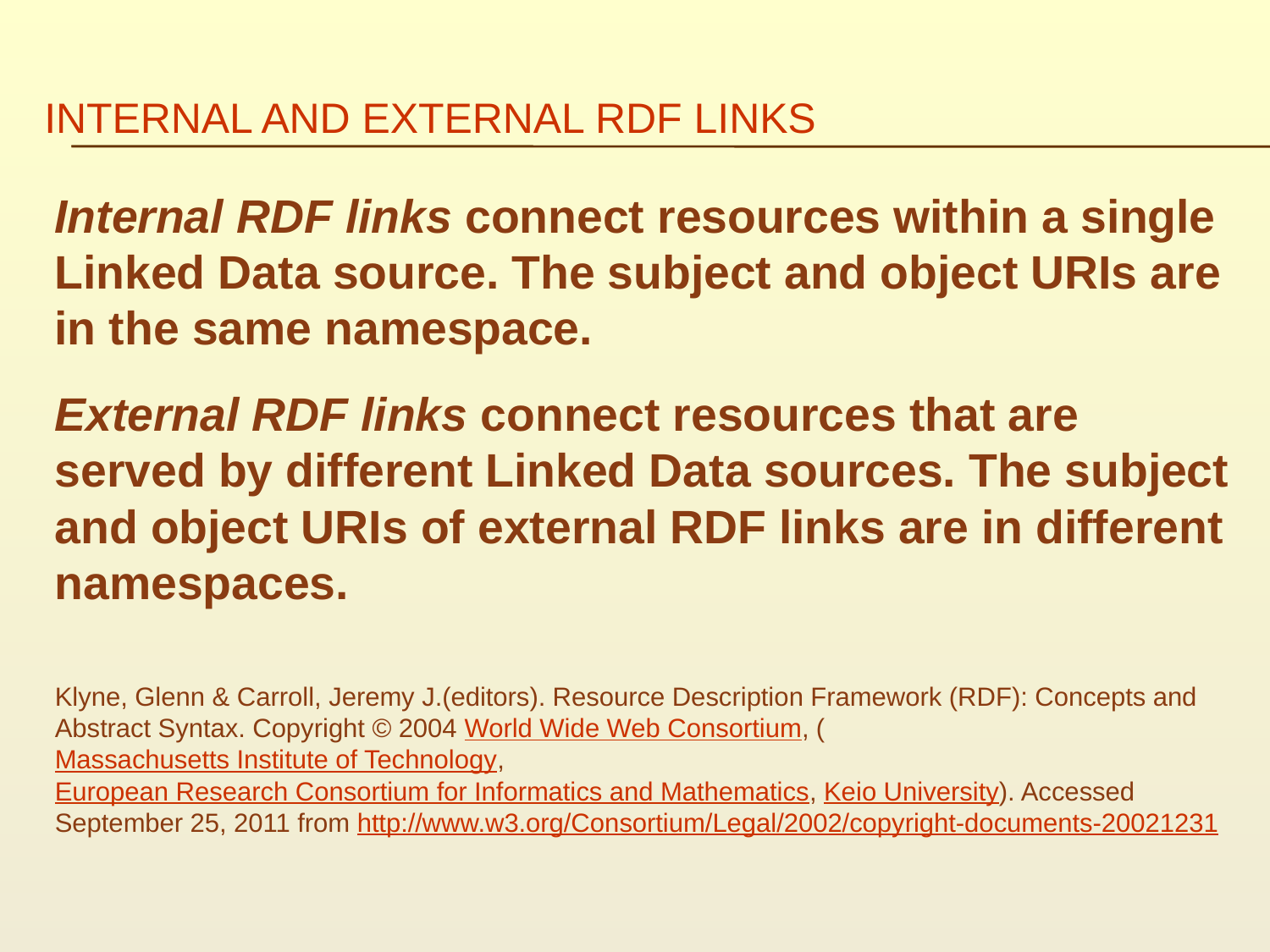

# Internal and external rdf links
Internal RDF links connect resources within a single Linked Data source. The subject and object URIs are in the same namespace.

External RDF links connect resources that are served by different Linked Data sources. The subject and object URIs of external RDF links are in different namespaces.

Klyne, Glenn & Carroll, Jeremy J.(editors). Resource Description Framework (RDF): Concepts and Abstract Syntax. Copyright © 2004 World Wide Web Consortium, (Massachusetts Institute of Technology, European Research Consortium for Informatics and Mathematics, Keio University). Accessed September 25, 2011 from http://www.w3.org/Consortium/Legal/2002/copyright-documents-20021231